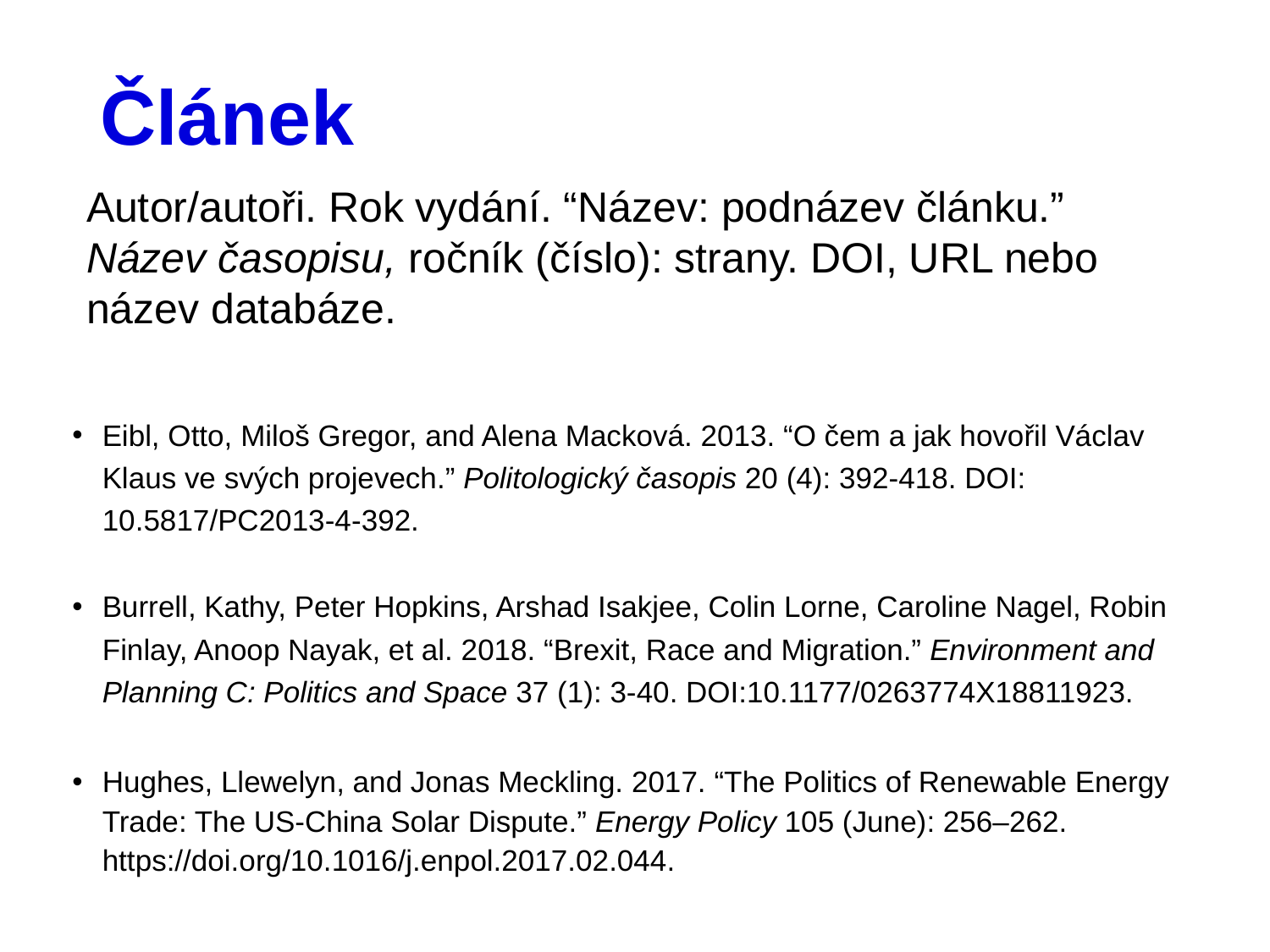

# Článek
Autor/autoři. Rok vydání. “Název: podnázev článku.” Název časopisu, ročník (číslo): strany. DOI, URL nebo název databáze.

Eibl, Otto, Miloš Gregor, and Alena Macková. 2013. “O čem a jak hovořil Václav Klaus ve svých projevech.” Politologický časopis 20 (4): 392-418. DOI: 10.5817/PC2013-4-392.
Burrell, Kathy, Peter Hopkins, Arshad Isakjee, Colin Lorne, Caroline Nagel, Robin Finlay, Anoop Nayak, et al. 2018. “Brexit, Race and Migration.” Environment and Planning C: Politics and Space 37 (1): 3-40. DOI:10.1177/0263774X18811923.
Hughes, Llewelyn, and Jonas Meckling. 2017. “The Politics of Renewable Energy Trade: The US-China Solar Dispute.” Energy Policy 105 (June): 256–262. https://doi.org/10.1016/j.enpol.2017.02.044.